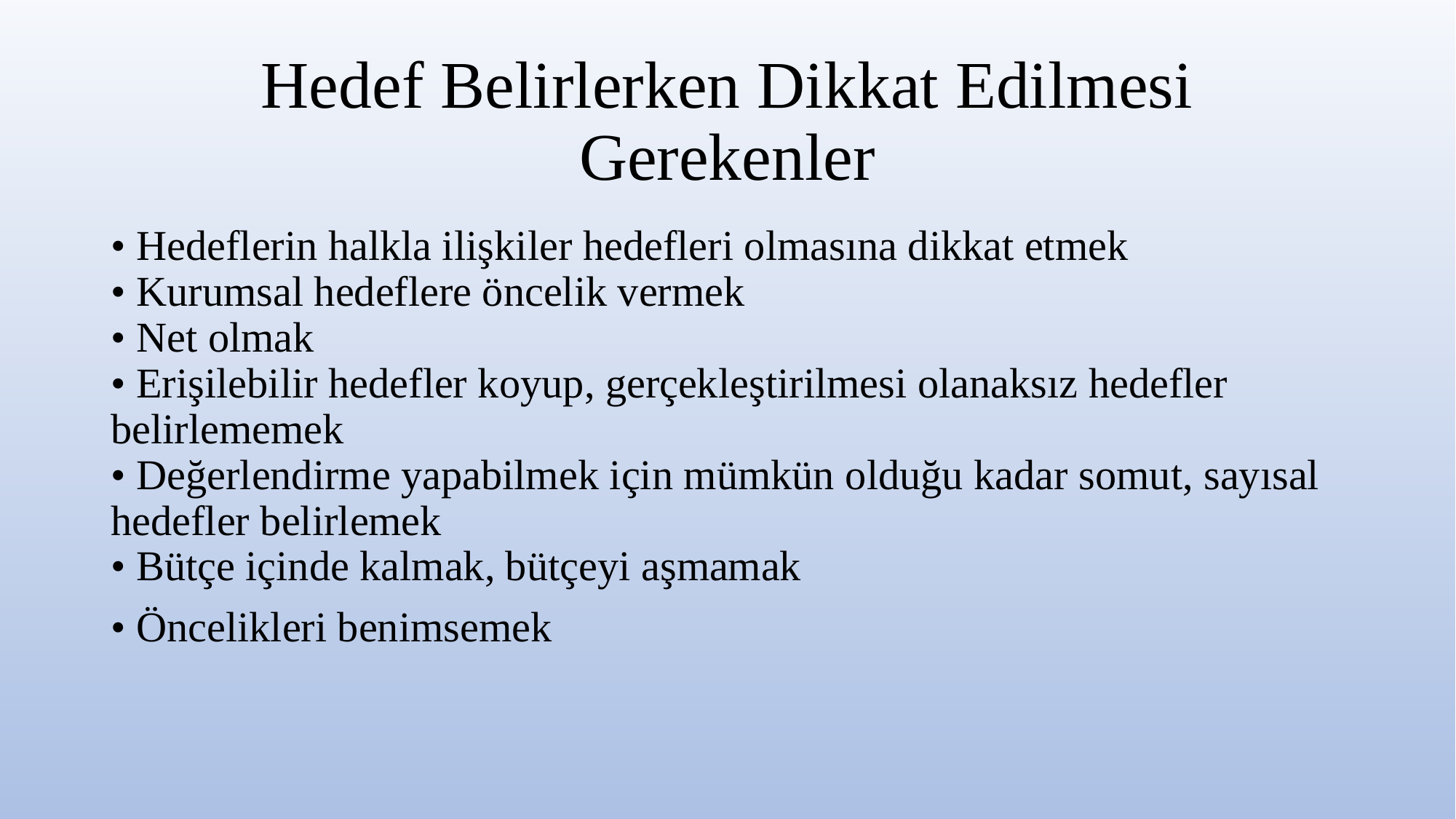

# Hedef Belirlerken Dikkat Edilmesi Gerekenler
• Hedeflerin halkla ilişkiler hedefleri olmasına dikkat etmek
• Kurumsal hedeflere öncelik vermek
• Net olmak
• Erişilebilir hedefler koyup, gerçekleştirilmesi olanaksız hedefler belirlememek
• Değerlendirme yapabilmek için mümkün olduğu kadar somut, sayısal hedefler belirlemek
• Bütçe içinde kalmak, bütçeyi aşmamak
• Öncelikleri benimsemek